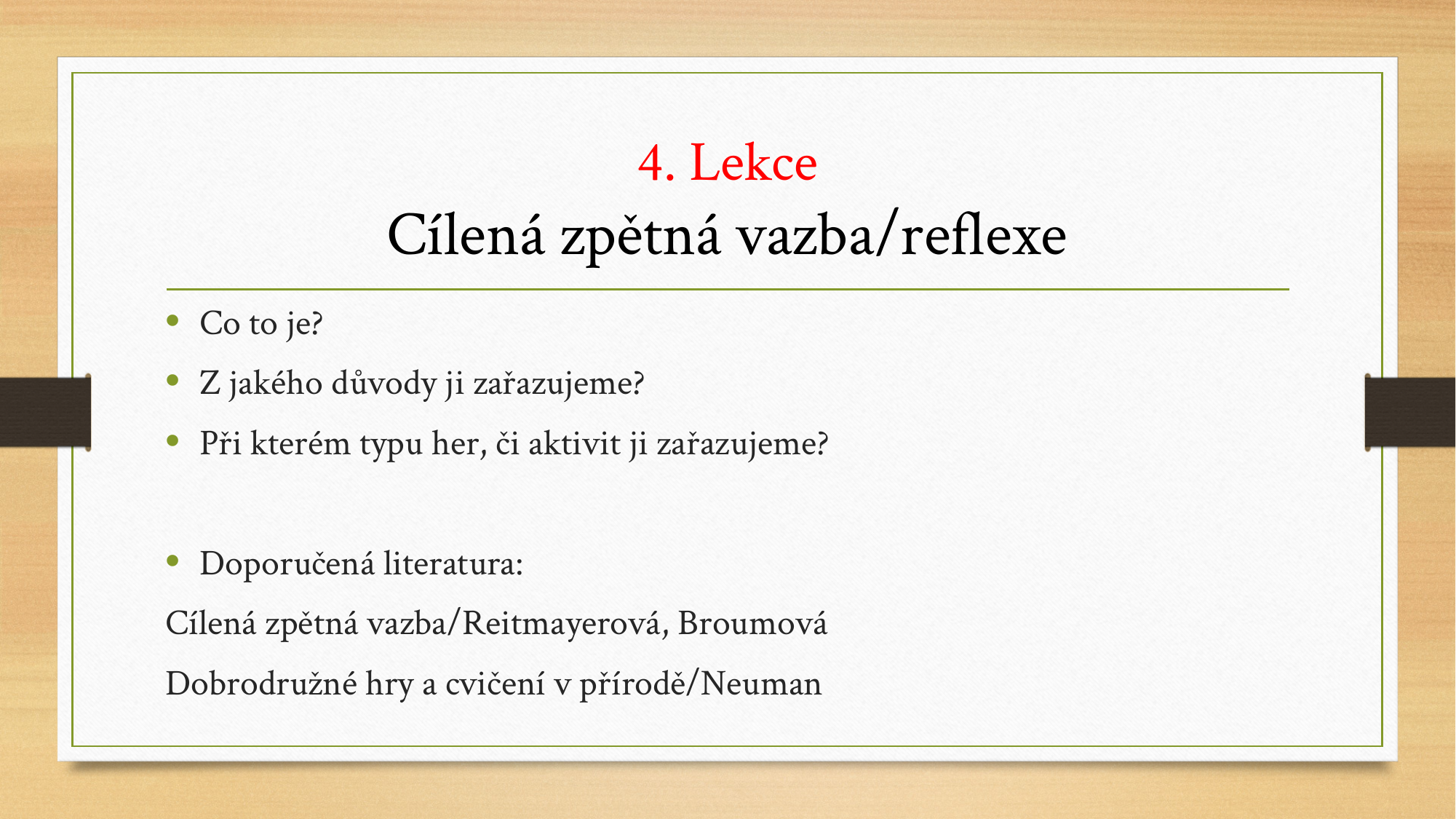

# 4. Lekce Cílená zpětná vazba/reflexe
Co to je?
Z jakého důvody ji zařazujeme?
Při kterém typu her, či aktivit ji zařazujeme?

Doporučená literatura:
Cílená zpětná vazba/Reitmayerová, Broumová
Dobrodružné hry a cvičení v přírodě/Neuman